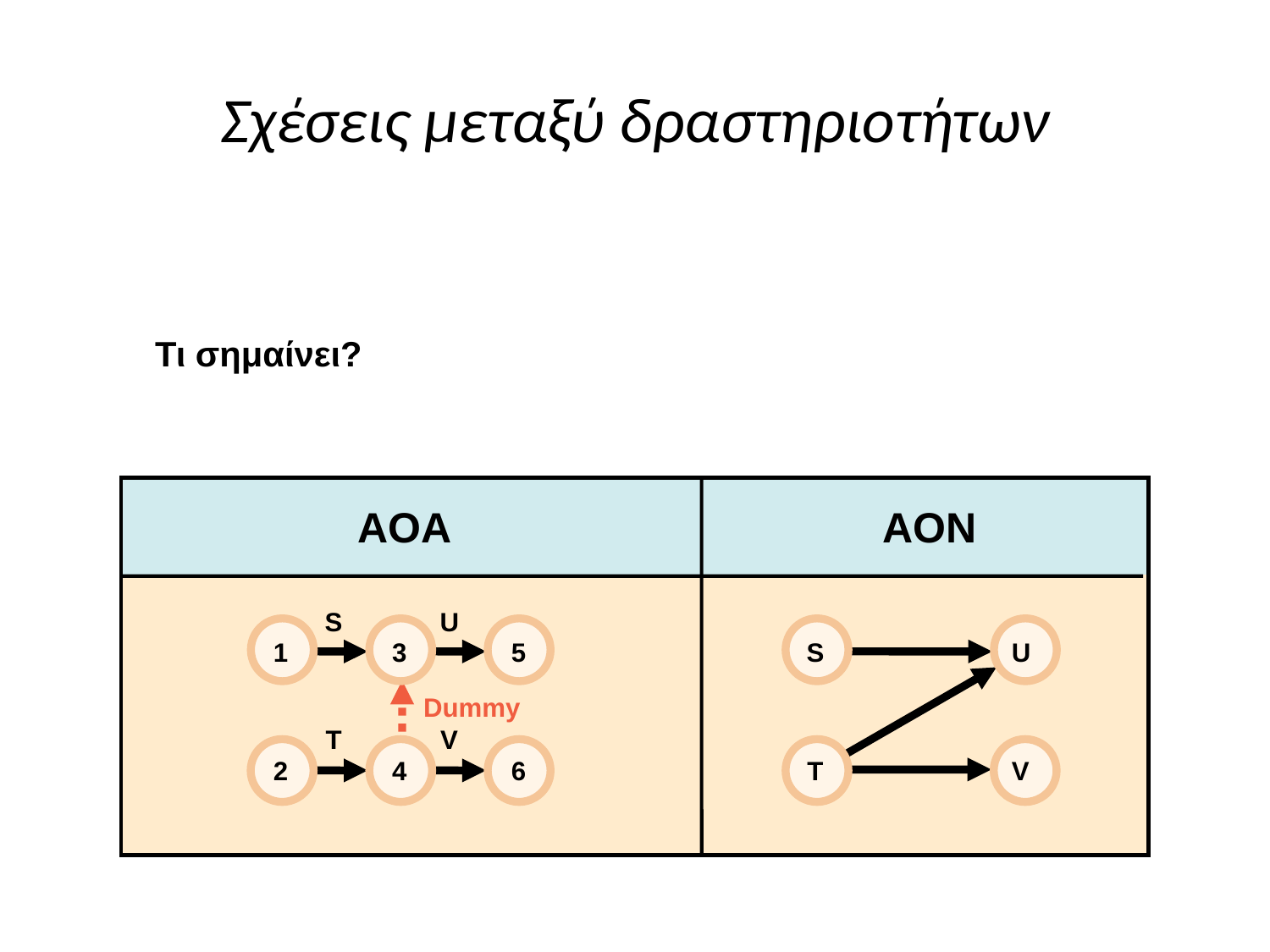

# Σχέσεις μεταξύ δραστηριοτήτων

Τι σημαίνει?

AOA
AON

S
U

1
3
5
S
U

Dummy
T
V

2
4
6
T
V